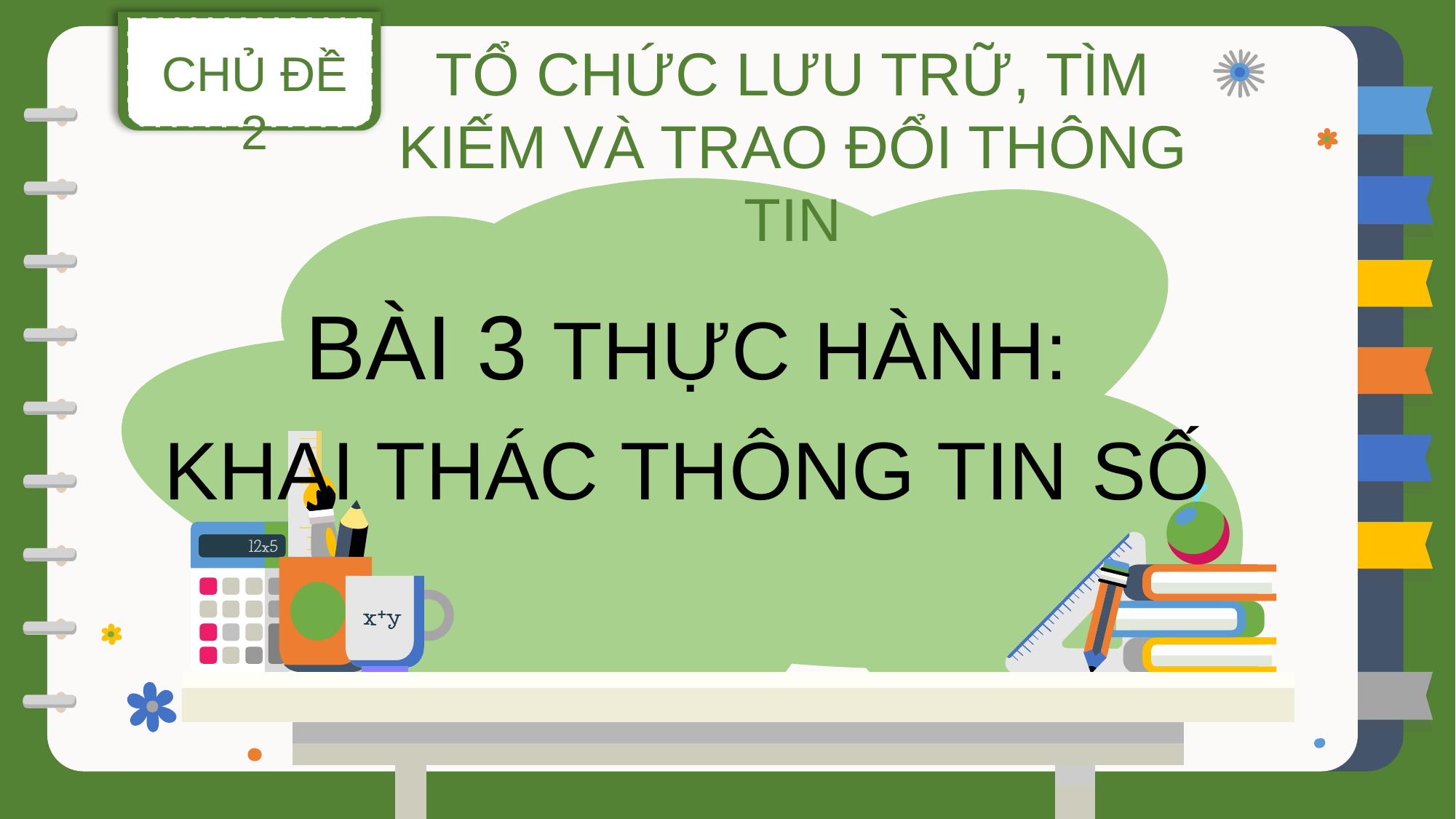

CHỦ ĐỀ 2
TỔ CHỨC LƯU TRỮ, TÌM KIẾM VÀ TRAO ĐỔI THÔNG TIN
BÀI 3 THỰC HÀNH:
KHAI THÁC THÔNG TIN SỐ